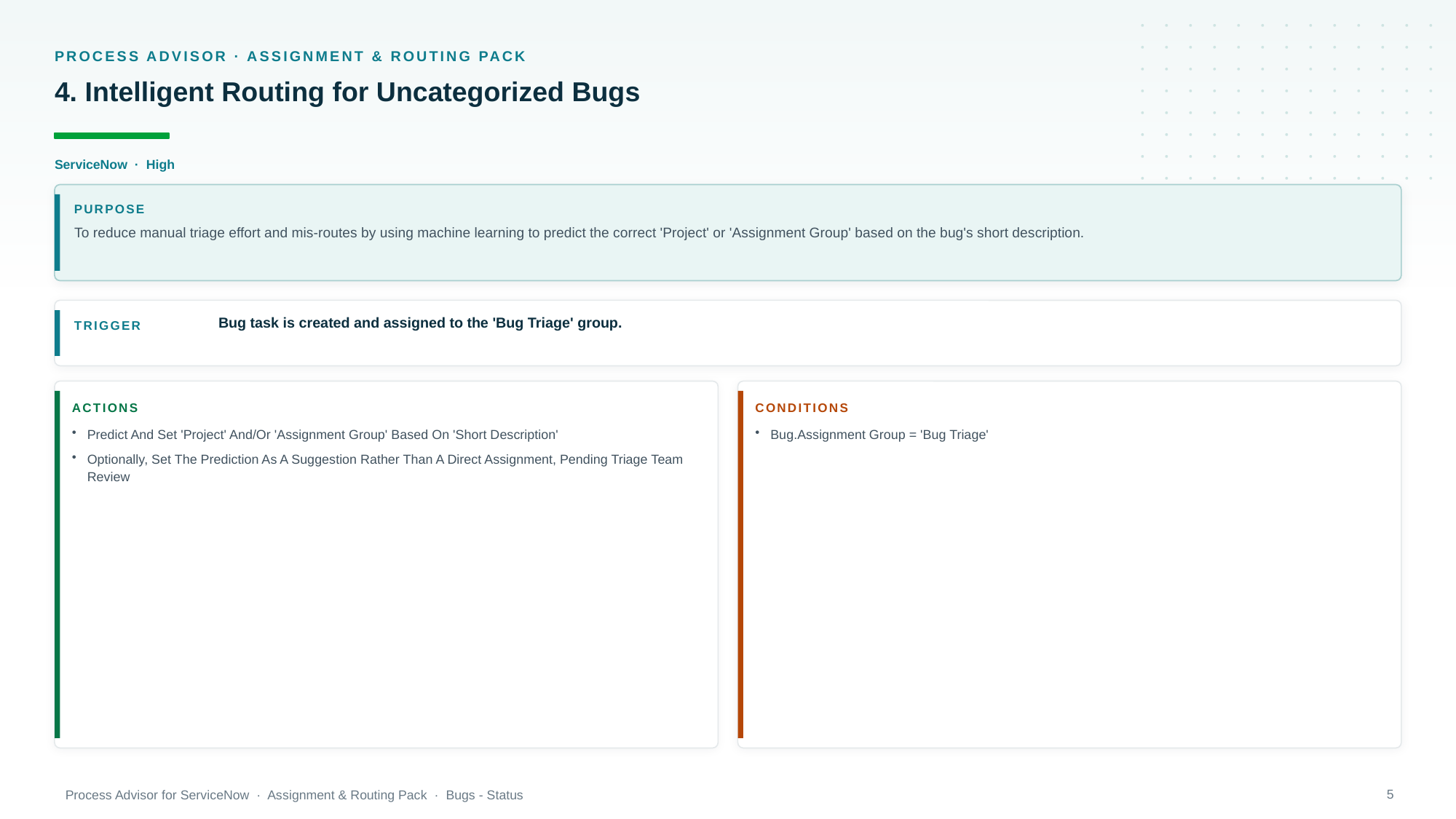

PROCESS ADVISOR · ASSIGNMENT & ROUTING PACK

4. Intelligent Routing for Uncategorized Bugs

ServiceNow  ·  High

PURPOSE
To reduce manual triage effort and mis-routes by using machine learning to predict the correct 'Project' or 'Assignment Group' based on the bug's short description.

Bug task is created and assigned to the 'Bug Triage' group.
TRIGGER

ACTIONS
CONDITIONS
Predict And Set 'Project' And/Or 'Assignment Group' Based On 'Short Description'
Optionally, Set The Prediction As A Suggestion Rather Than A Direct Assignment, Pending Triage Team Review
Bug.Assignment Group = 'Bug Triage'
5